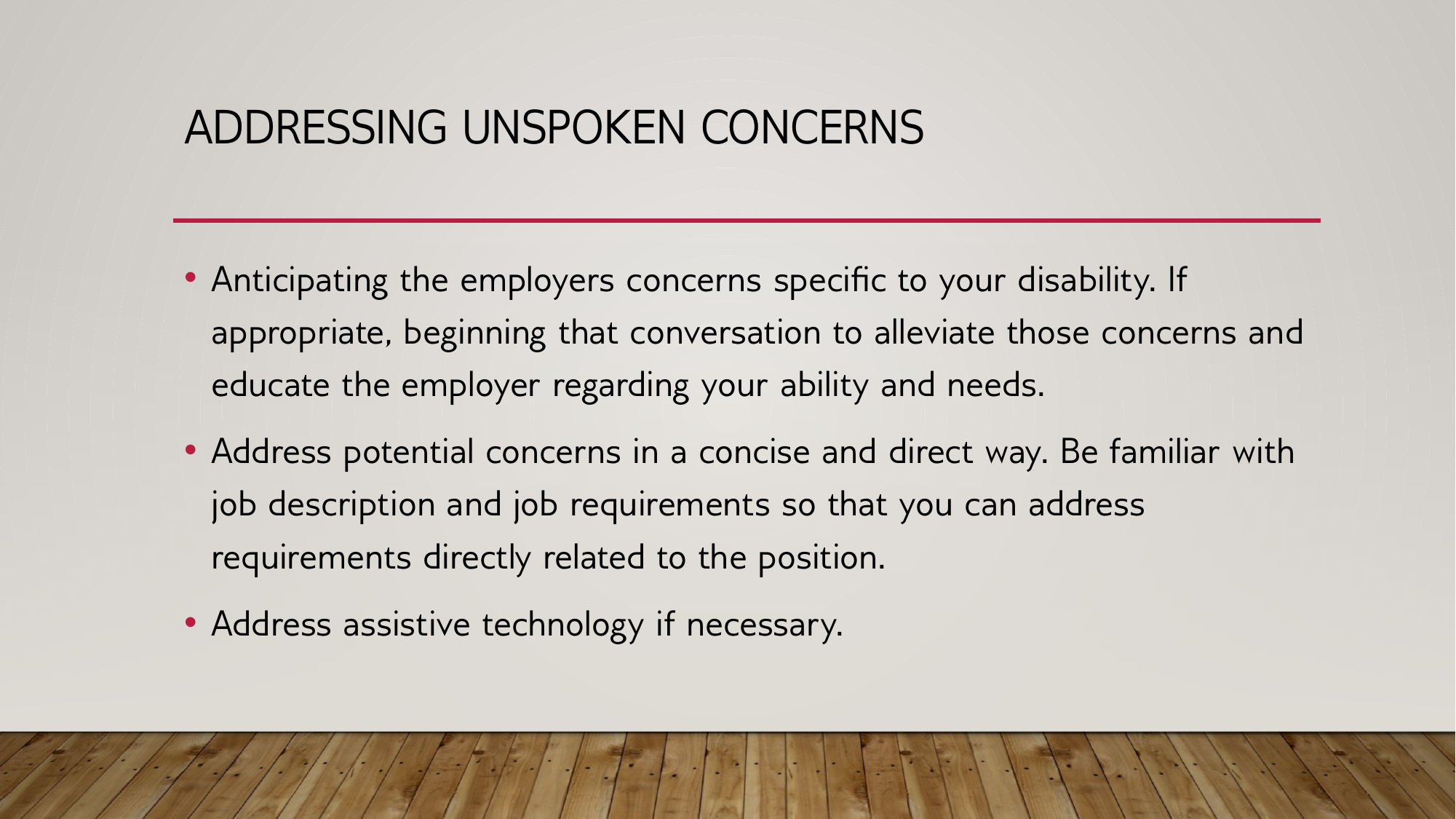

# Addressing unspoken concerns
Anticipating the employers concerns specific to your disability. If appropriate, beginning that conversation to alleviate those concerns and educate the employer regarding your ability and needs.
Address potential concerns in a concise and direct way. Be familiar with job description and job requirements so that you can address requirements directly related to the position.
Address assistive technology if necessary.